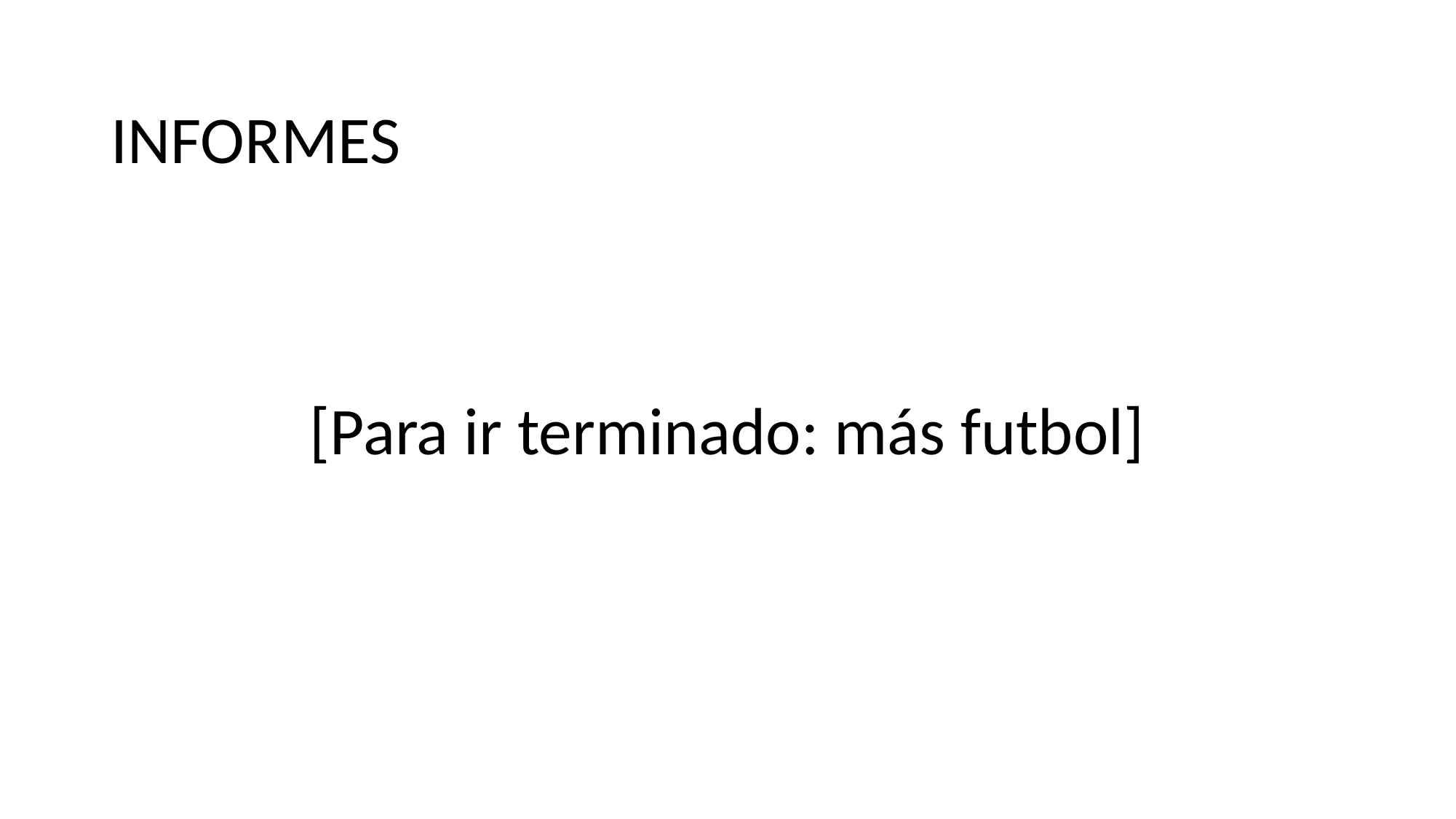

# INFORMES
[Para ir terminado: más futbol]